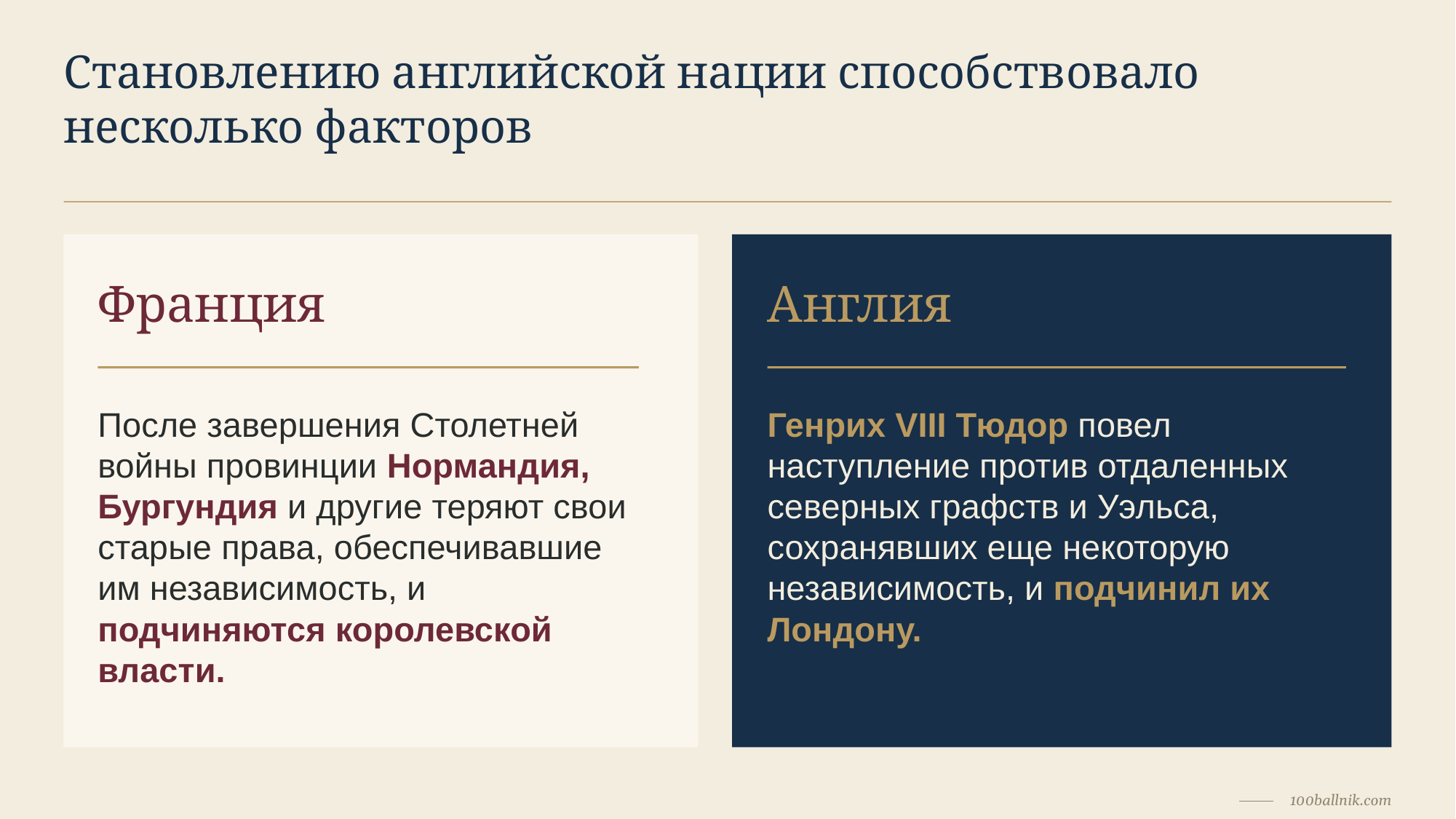

Становлению английской нации способствовало несколько факторов

Франция
Англия

После завершения Столетней войны провинции Нормандия, Бургундия и другие теряют свои старые права, обеспечивавшие им независимость, и подчиняются королевской власти.
Генрих VIII Тюдор повел наступление против отдаленных северных графств и Уэльса, сохранявших еще некоторую независимость, и подчинил их Лондону.
100ballnik.com